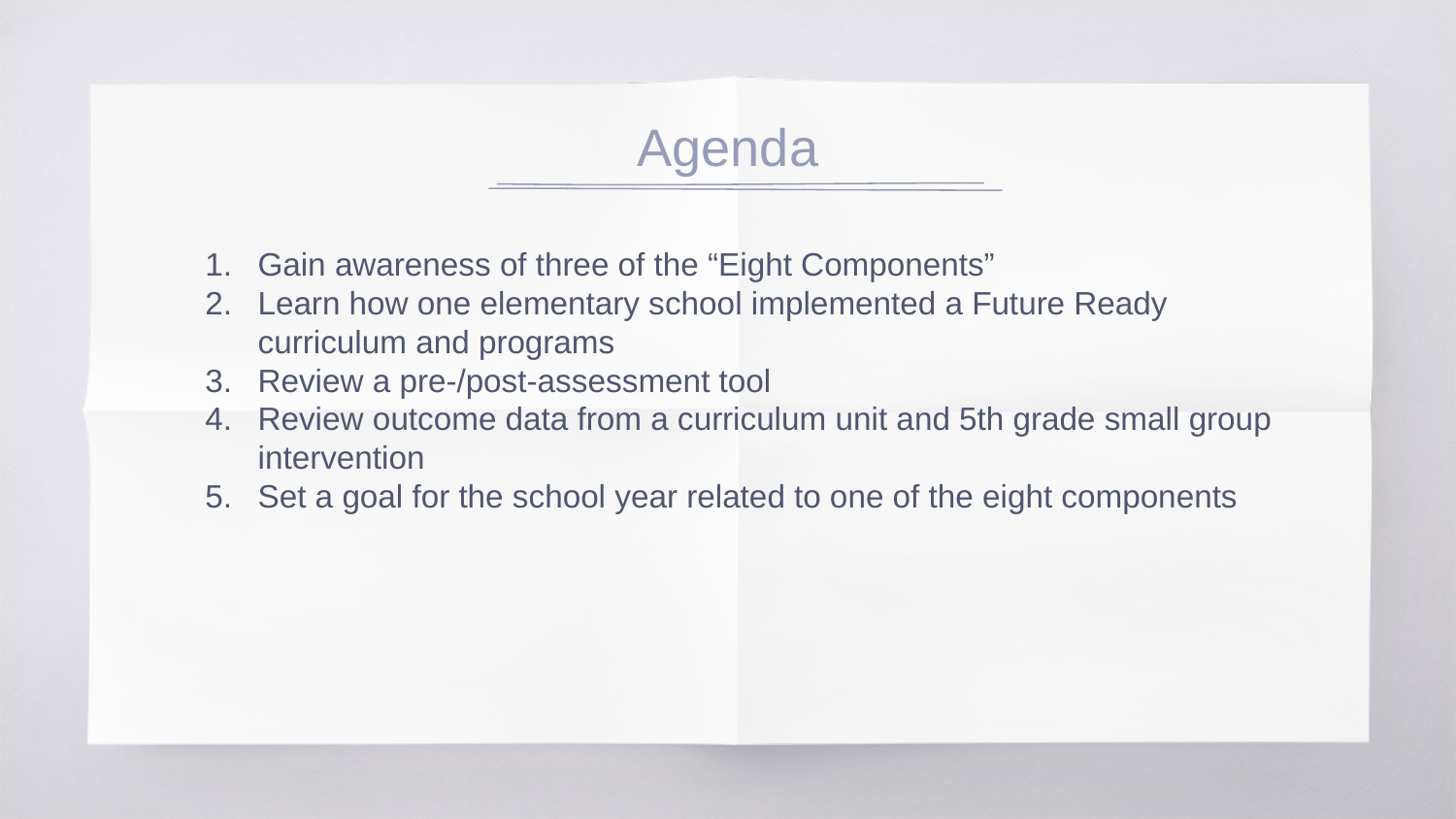

# Agenda
Gain awareness of three of the “Eight Components”
Learn how one elementary school implemented a Future Ready curriculum and programs
Review a pre-/post-assessment tool
Review outcome data from a curriculum unit and 5th grade small group intervention
Set a goal for the school year related to one of the eight components